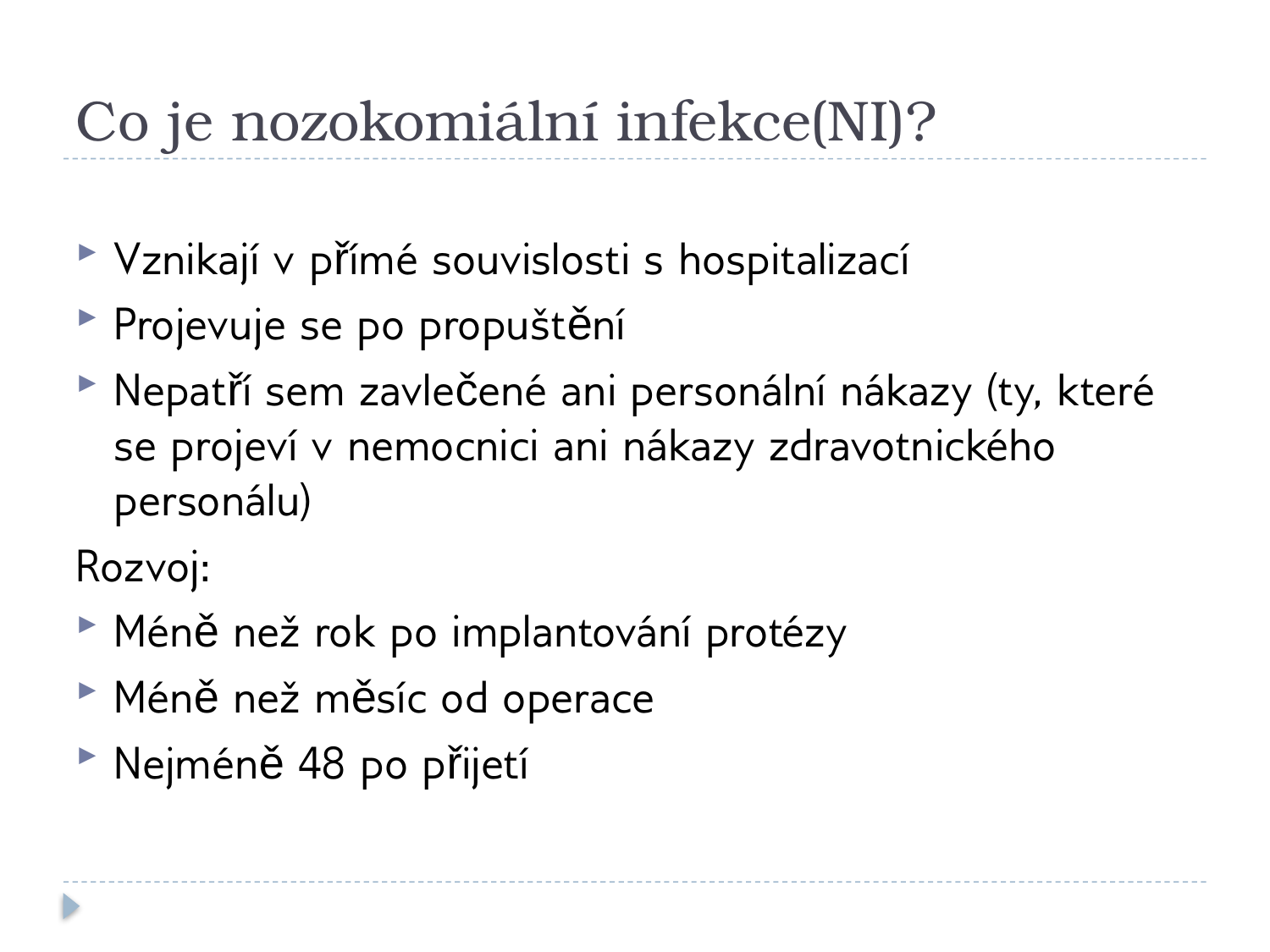

# Co je nozokomiální infekce(NI)?
Vznikají v přímé souvislosti s hospitalizací
Projevuje se po propuštění
Nepatří sem zavlečené ani personální nákazy (ty, které se projeví v nemocnici ani nákazy zdravotnického personálu)
Rozvoj:
Méně než rok po implantování protézy
Méně než měsíc od operace
Nejméně 48 po přijetí